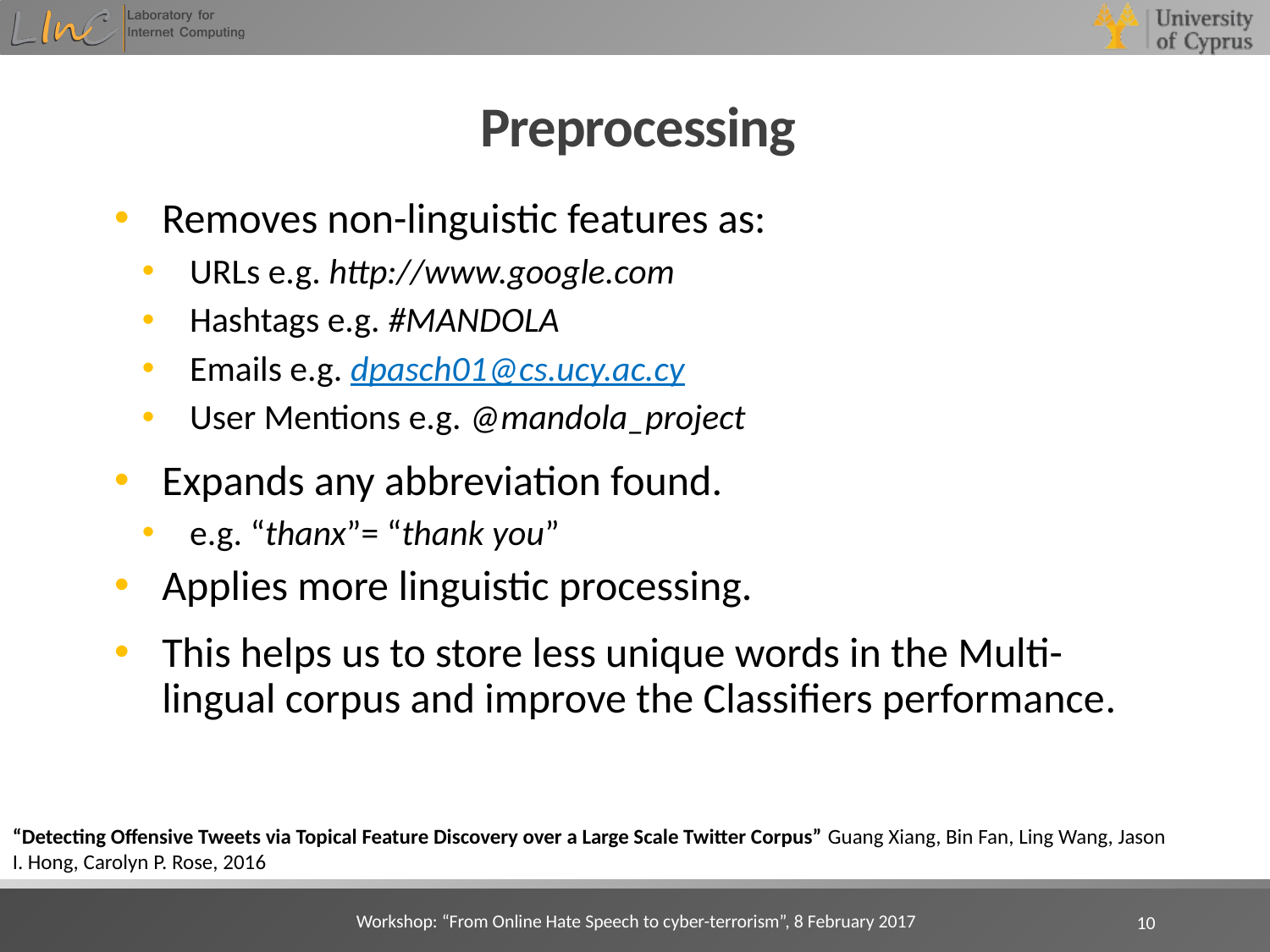

# Preprocessing
Removes non-linguistic features as:
URLs e.g. http://www.google.com
Hashtags e.g. #MANDOLA
Emails e.g. dpasch01@cs.ucy.ac.cy
User Mentions e.g. @mandola_project
Expands any abbreviation found.
e.g. “thanx”= “thank you”
Applies more linguistic processing.
This helps us to store less unique words in the Multi-lingual corpus and improve the Classifiers performance.
“Detecting Offensive Tweets via Topical Feature Discovery over a Large Scale Twitter Corpus” Guang Xiang, Bin Fan, Ling Wang, Jason I. Hong, Carolyn P. Rose, 2016
10
Workshop: “From Online Hate Speech to cyber-terrorism”, 8 February 2017